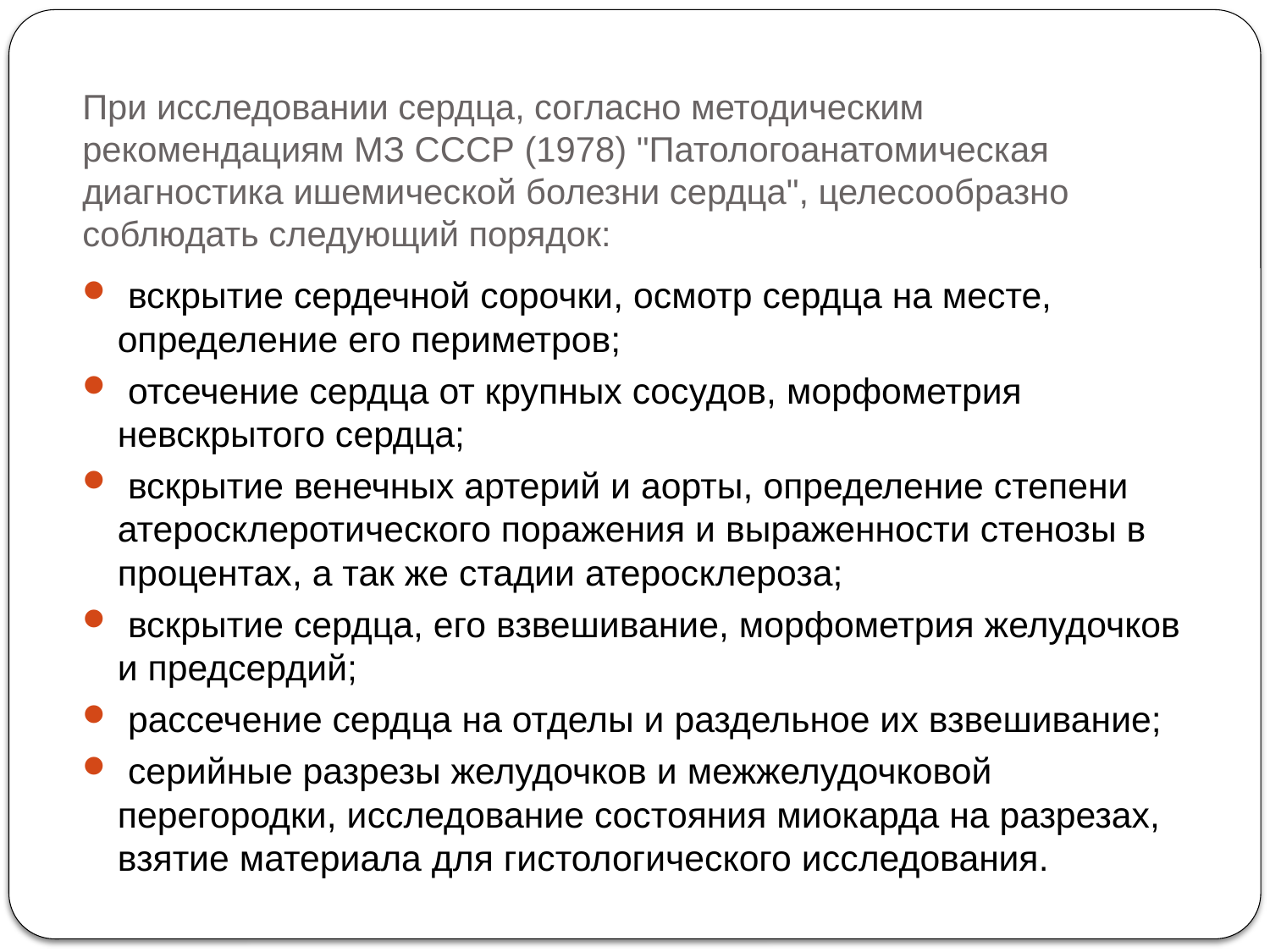

# При исследовании сердца, согласно методическим рекомендациям МЗ СССР (1978) "Патологоанатомическая диагностика ишемической болезни сердца", целесообразно соблюдать следующий порядок:
 вскрытие сердечной сорочки, осмотр сердца на месте, определение его периметров;
 отсечение сердца от крупных сосудов, морфометрия невскрытого сердца;
 вскрытие венечных артерий и аорты, определение степени атеросклеротического поражения и выраженности стенозы в процентах, а так же стадии атеросклероза;
 вскрытие сердца, его взвешивание, морфометрия желудочков и предсердий;
 рассечение сердца на отделы и раздельное их взвешивание;
 серийные разрезы желудочков и межжелудочковой перегородки, исследование состояния миокарда на разрезах, взятие материала для гистологического исследования.